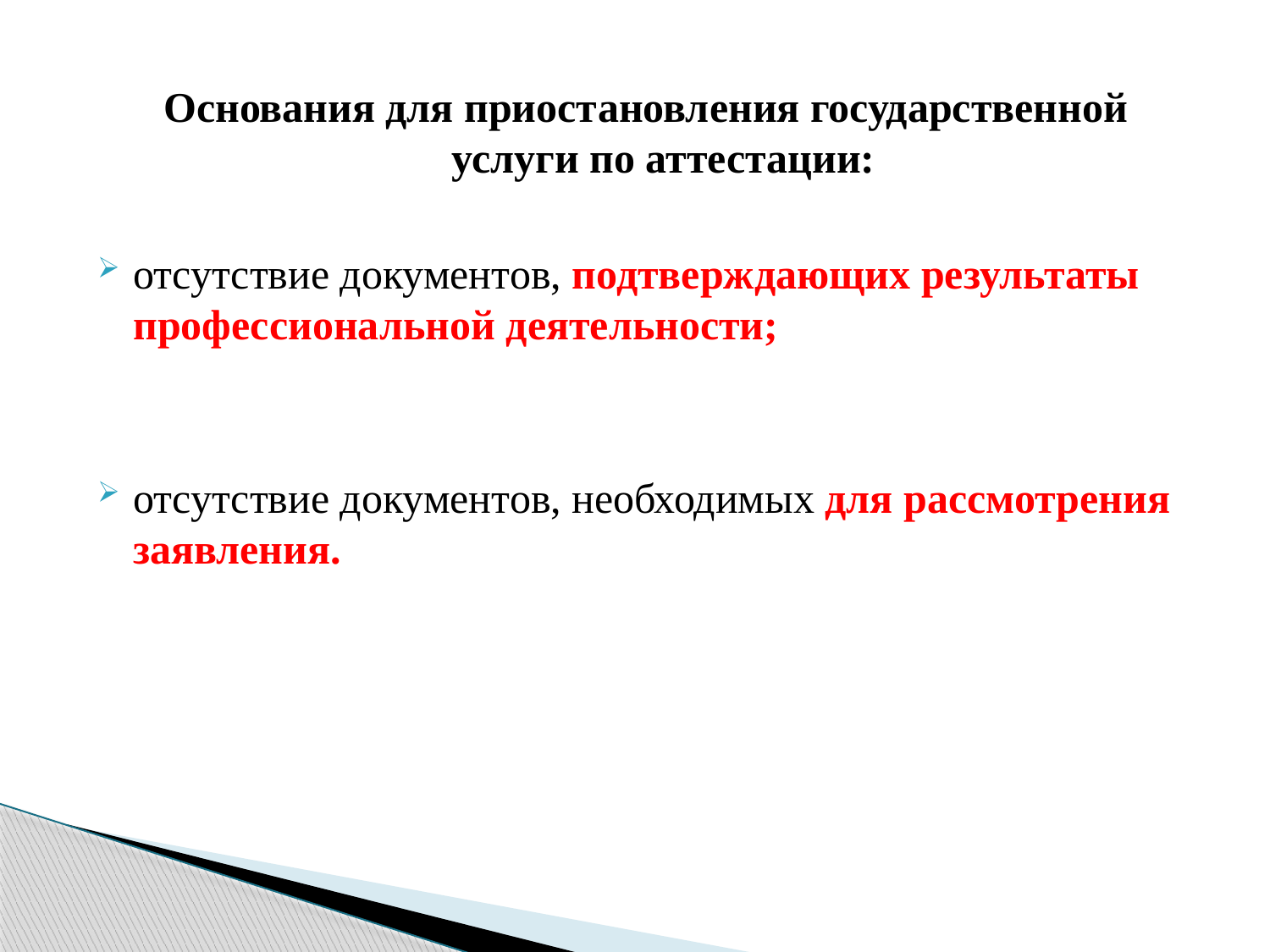

Основания для приостановления государственной услуги по аттестации:

отсутствие документов, подтверждающих результаты профессиональной деятельности;

отсутствие документов, необходимых для рассмотрения заявления.